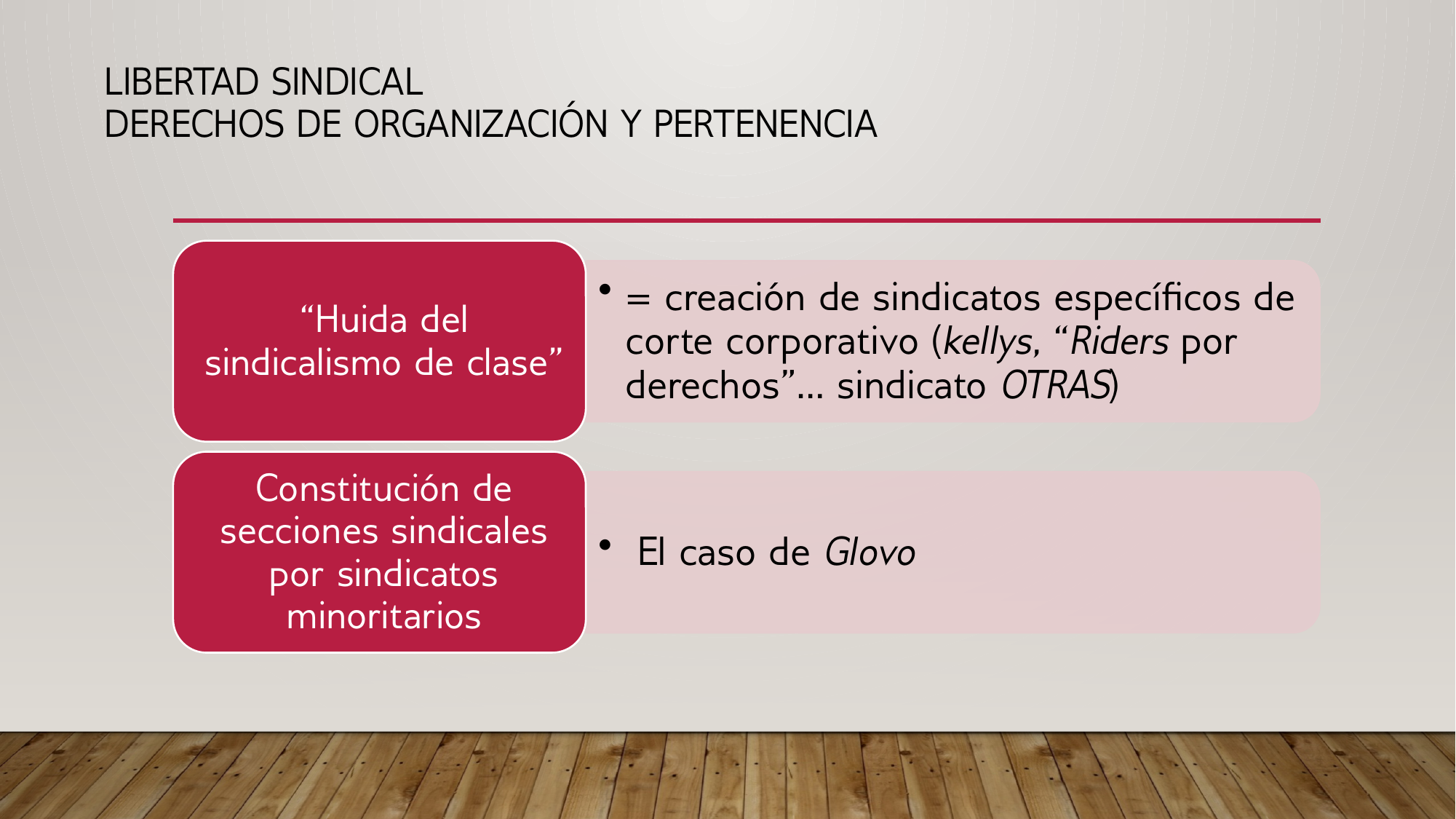

# LIBERTAD SINDICAL DERECHOS DE ORGANIZACIÓN Y PERTENENCIA
= creación de sindicatos específicos de corte corporativo (kellys, “Riders por derechos”… sindicato OTRAS)
“Huida del sindicalismo de clase”
 El caso de Glovo
Constitución de secciones sindicales por sindicatos minoritarios